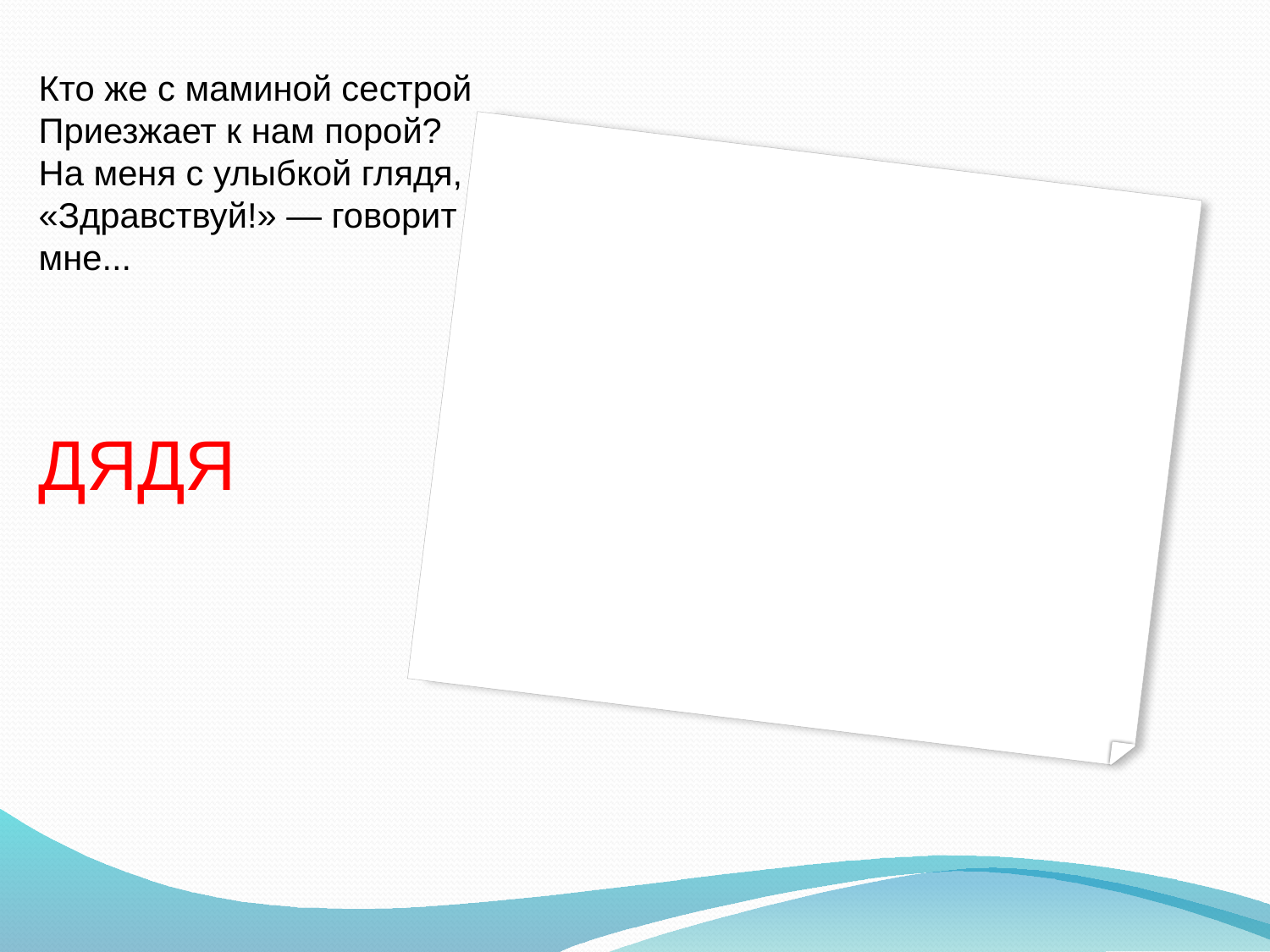

#
Кто же с маминой сестрой
Приезжает к нам порой?
На меня с улыбкой глядя,
«Здравствуй!» — говорит мне...

ДЯДЯ